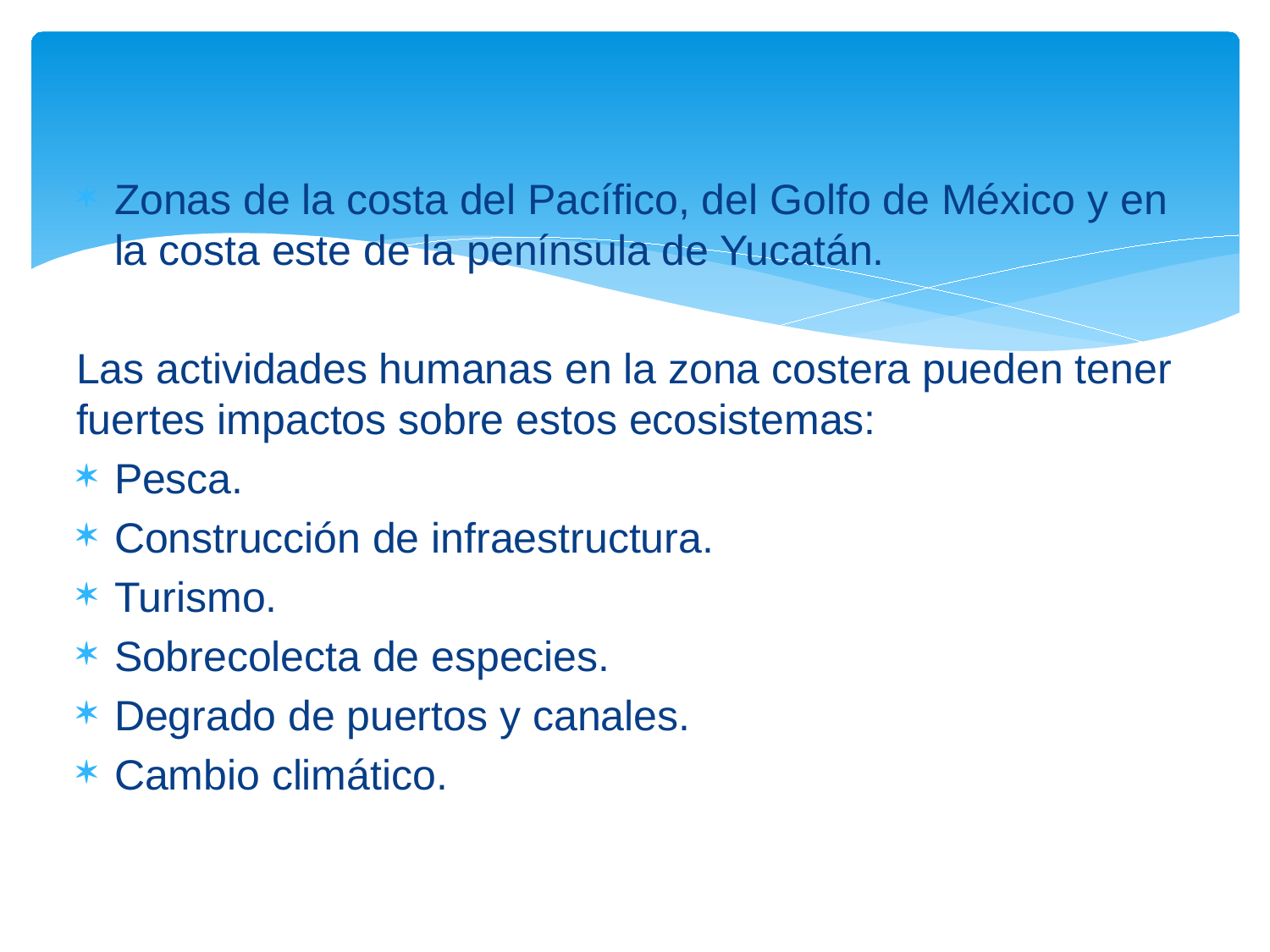

Zonas de la costa del Pacífico, del Golfo de México y en la costa este de la península de Yucatán.

Las actividades humanas en la zona costera pueden tener fuertes impactos sobre estos ecosistemas:
Pesca.
Construcción de infraestructura.
Turismo.
Sobrecolecta de especies.
Degrado de puertos y canales.
Cambio climático.